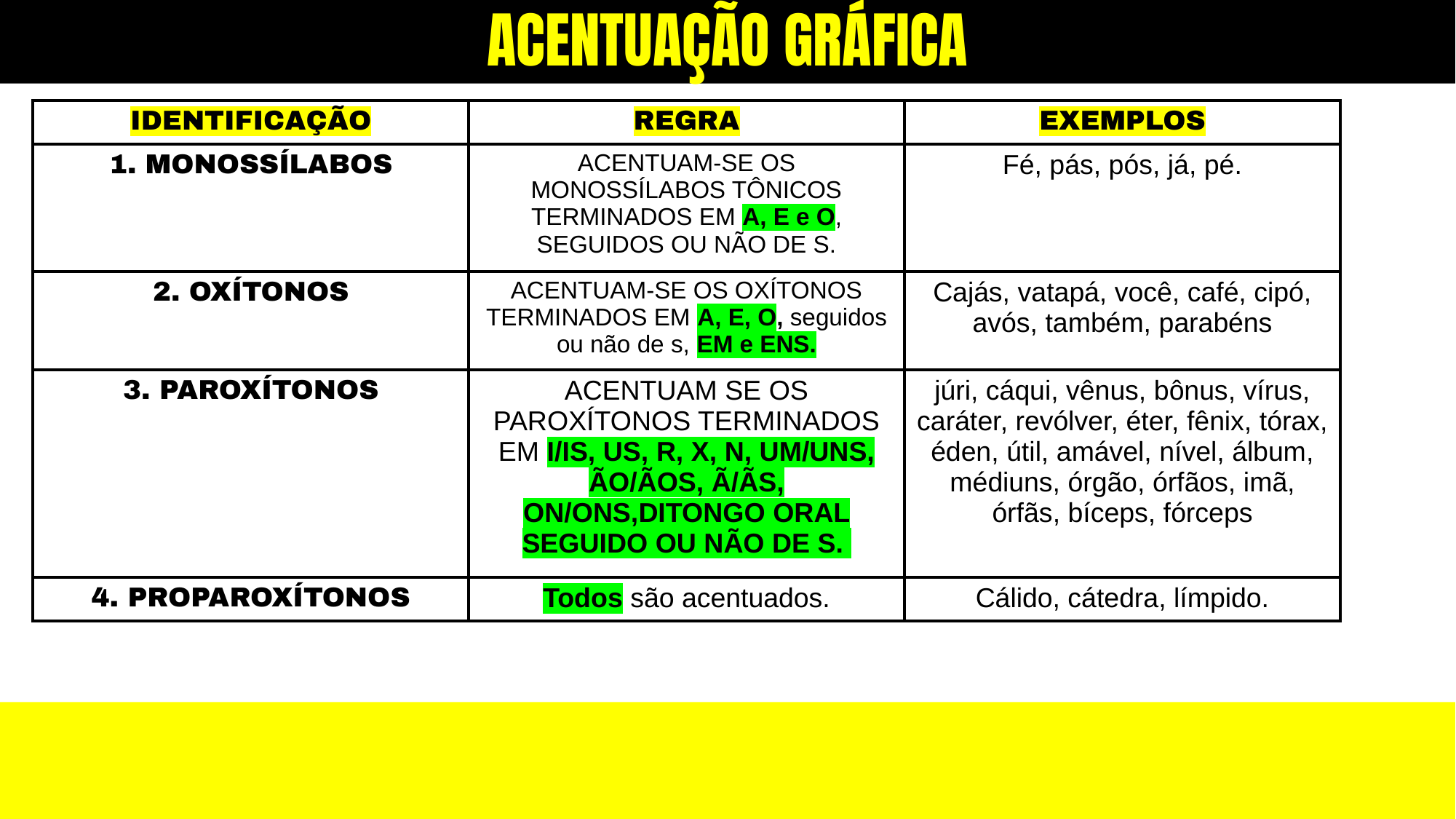

ACENTUAÇÃO GRÁFICA

| IDENTIFICAÇÃO | REGRA | EXEMPLOS |
| --- | --- | --- |
| 1. MONOSSÍLABOS | ACENTUAM-SE OS MONOSSÍLABOS TÔNICOS TERMINADOS EM A, E e O, SEGUIDOS OU NÃO DE S. | Fé, pás, pós, já, pé. |
| 2. OXÍTONOS | ACENTUAM-SE OS OXÍTONOS TERMINADOS EM A, E, O, seguidos ou não de s, EM e ENS. | Cajás, vatapá, você, café, cipó, avós, também, parabéns |
| 3. PAROXÍTONOS | ACENTUAM SE OS PAROXÍTONOS TERMINADOS EM I/IS, US, R, X, N, UM/UNS, ÃO/ÃOS, Ã/ÃS, ON/ONS,DITONGO ORAL SEGUIDO OU NÃO DE S. | júri, cáqui, vênus, bônus, vírus, caráter, revólver, éter, fênix, tórax, éden, útil, amável, nível, álbum, médiuns, órgão, órfãos, imã, órfãs, bíceps, fórceps |
| 4. PROPAROXÍTONOS | Todos são acentuados. | Cálido, cátedra, límpido. |